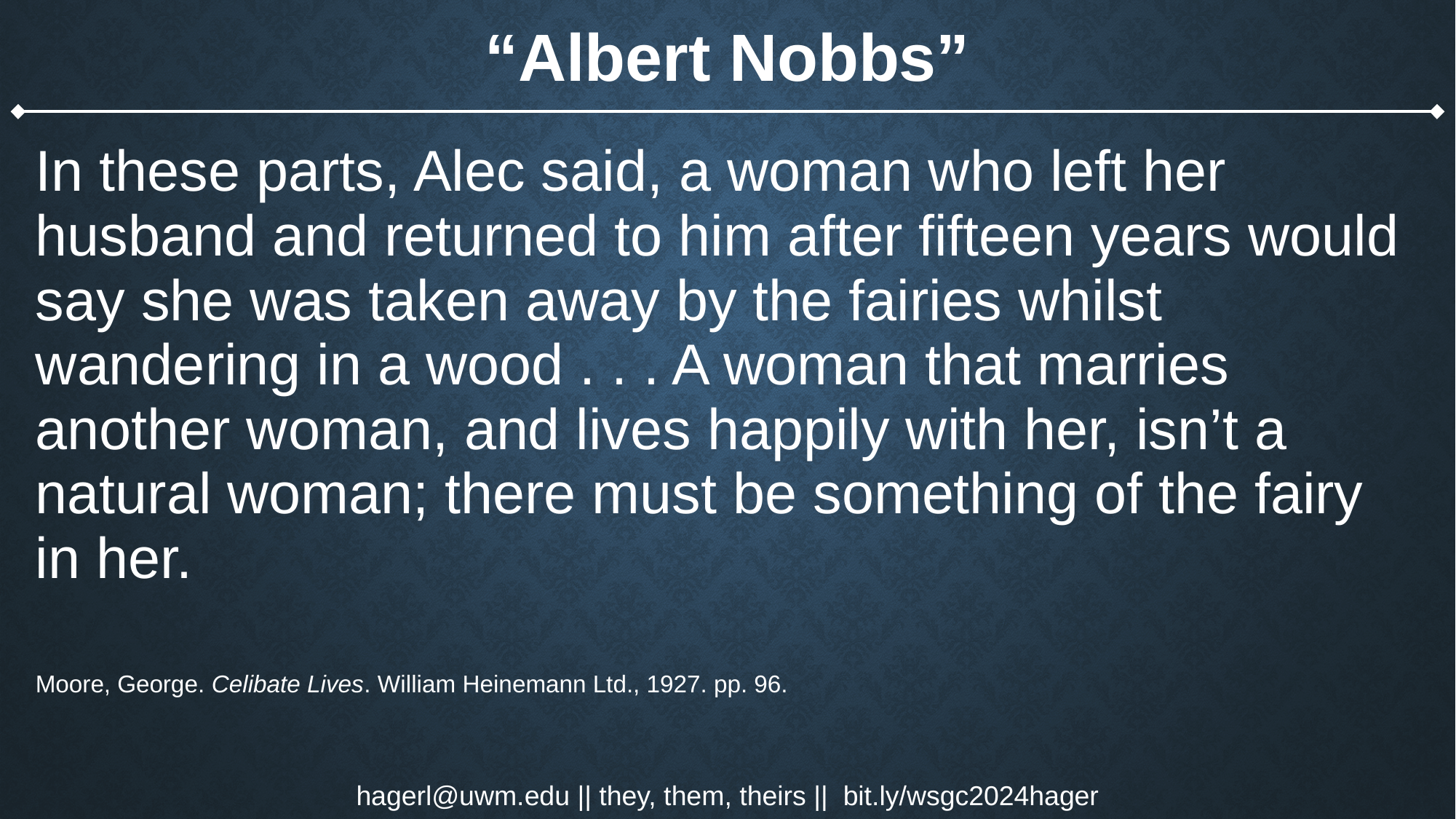

“Albert Nobbs”
In these parts, Alec said, a woman who left her husband and returned to him after fifteen years would say she was taken away by the fairies whilst wandering in a wood . . . A woman that marries another woman, and lives happily with her, isn’t a natural woman; there must be something of the fairy in her.

Moore, George. Celibate Lives. William Heinemann Ltd., 1927. pp. 96.